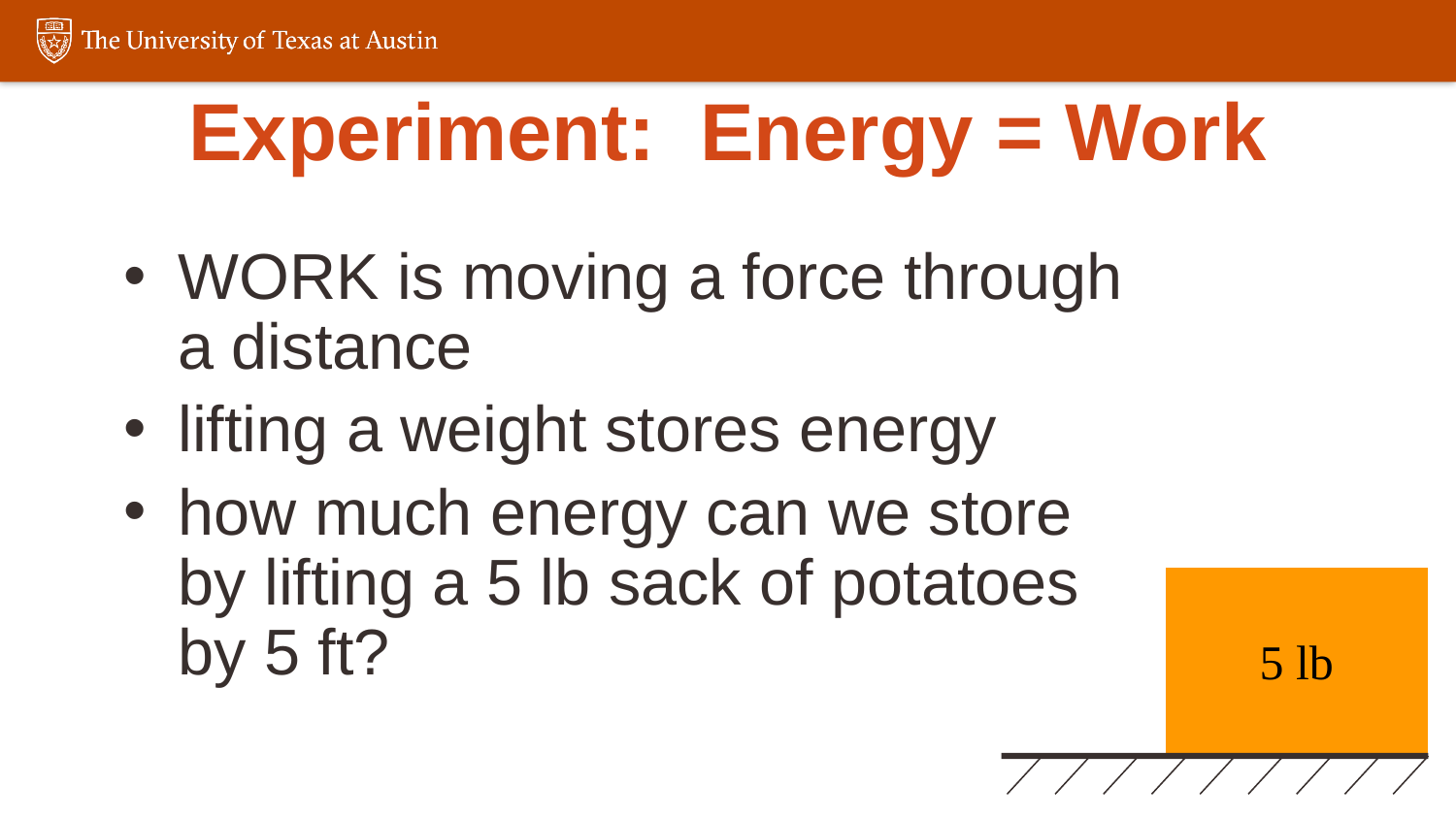

# Experiment:  Energy = Work
WORK is moving a force through a distance
lifting a weight stores energy
how much energy can we store by lifting a 5 lb sack of potatoes by 5 ft?

5 lb